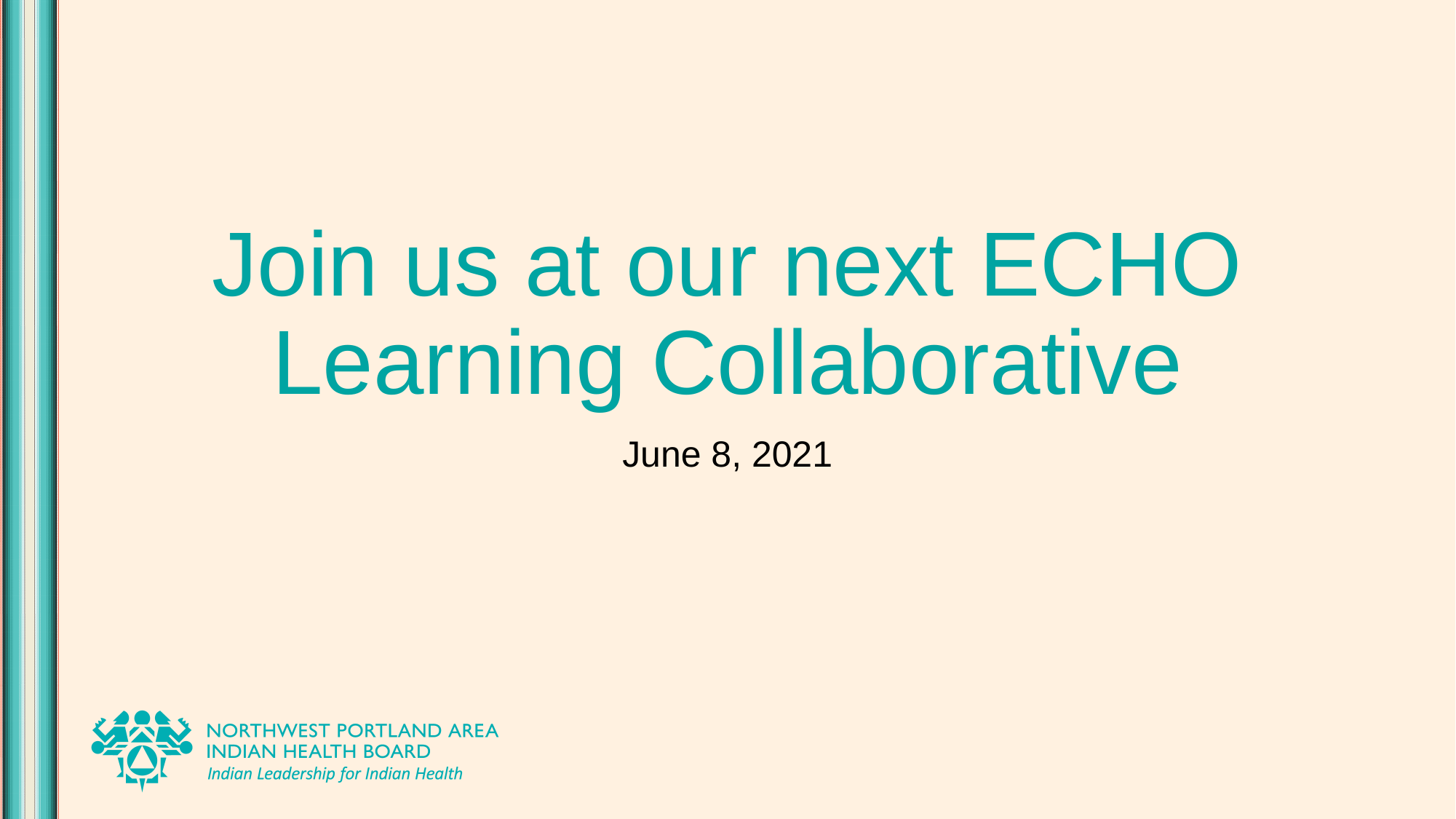

# Join us at our next ECHO Learning Collaborative
June 8, 2021